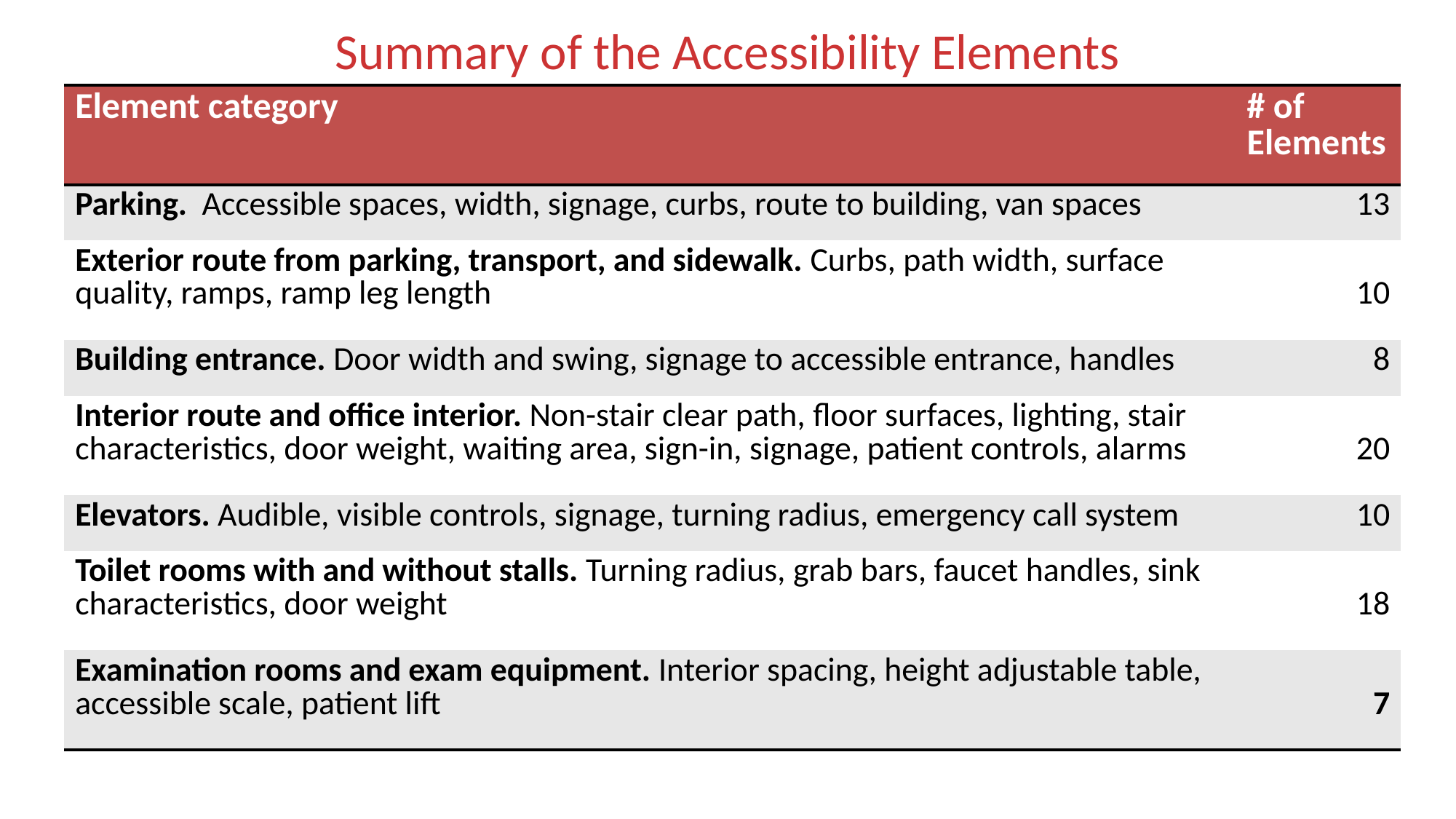

# Summary of the Accessibility Elements
| Element category | # of Elements |
| --- | --- |
| Parking.  Accessible spaces, width, signage, curbs, route to building, van spaces | 13 |
| Exterior route from parking, transport, and sidewalk. Curbs, path width, surface quality, ramps, ramp leg length | 10 |
| Building entrance. Door width and swing, signage to accessible entrance, handles | 8 |
| Interior route and office interior. Non-stair clear path, floor surfaces, lighting, stair characteristics, door weight, waiting area, sign-in, signage, patient controls, alarms | 20 |
| Elevators. Audible, visible controls, signage, turning radius, emergency call system | 10 |
| Toilet rooms with and without stalls. Turning radius, grab bars, faucet handles, sink characteristics, door weight | 18 |
| Examination rooms and exam equipment. Interior spacing, height adjustable table, accessible scale, patient lift | 7 |